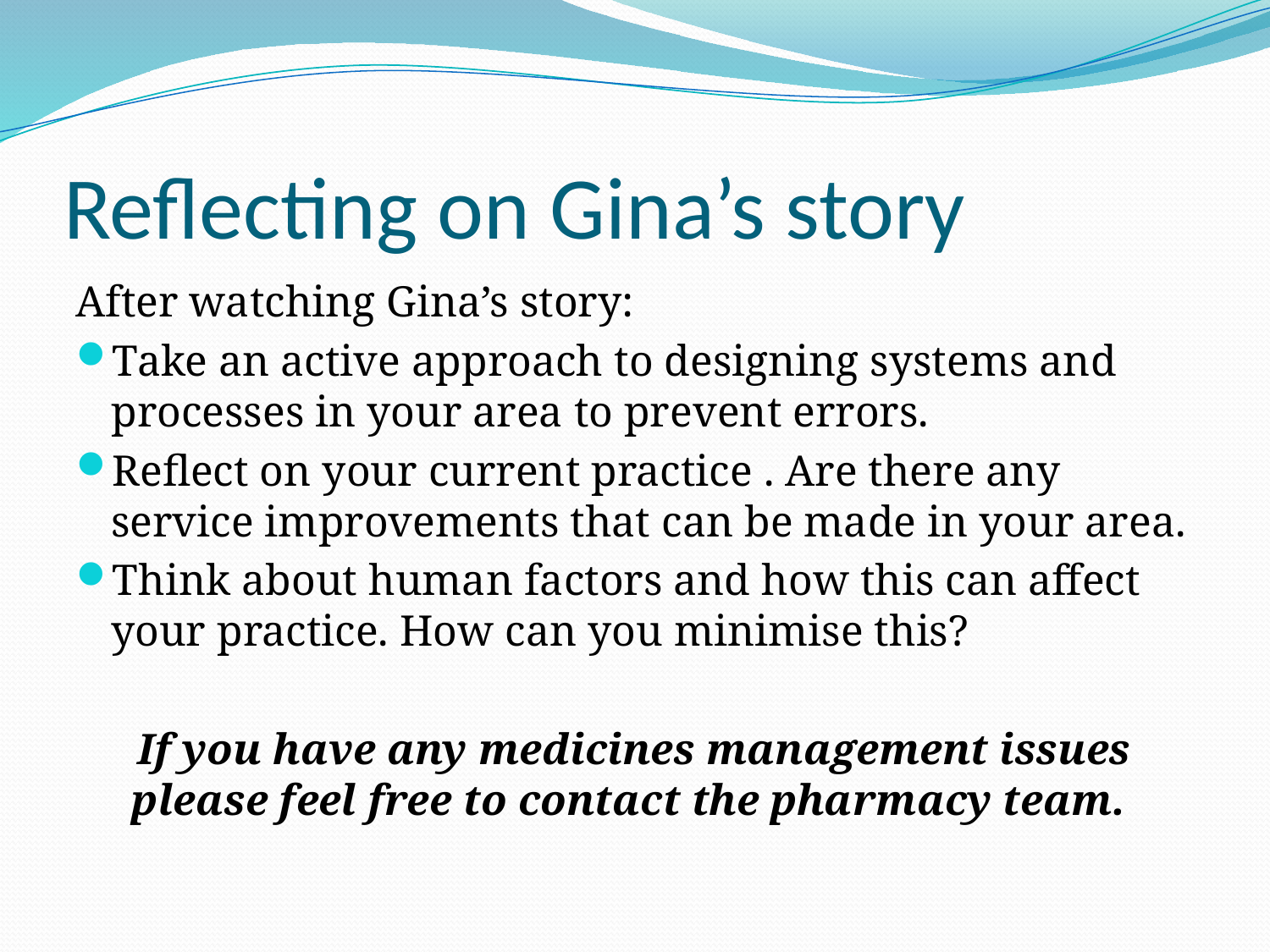

# Reflecting on Gina’s story
After watching Gina’s story:
Take an active approach to designing systems and processes in your area to prevent errors.
Reflect on your current practice . Are there any service improvements that can be made in your area.
Think about human factors and how this can affect your practice. How can you minimise this?

If you have any medicines management issues please feel free to contact the pharmacy team.